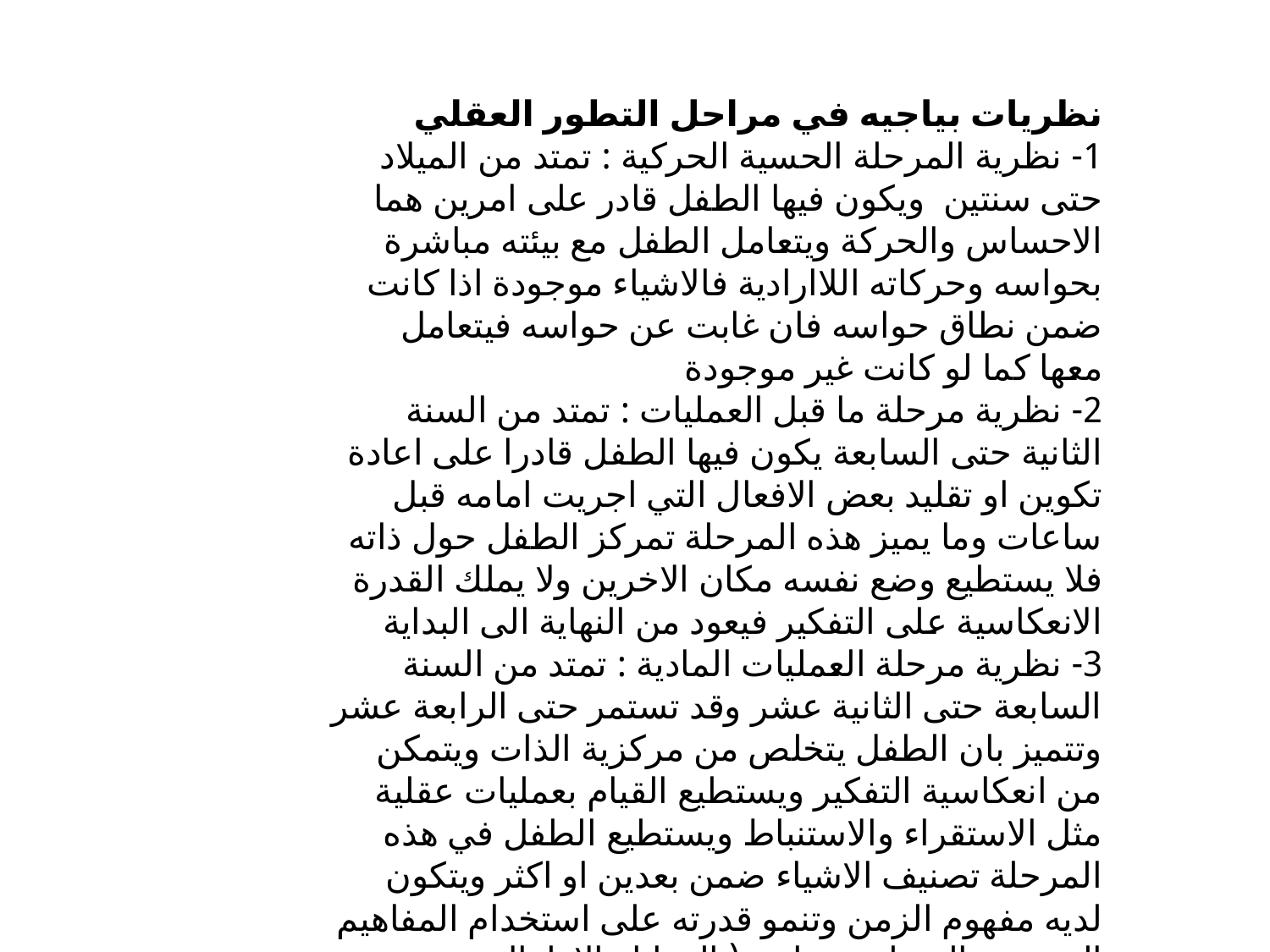

نظريات بياجيه في مراحل التطور العقلي
1- نظرية المرحلة الحسية الحركية : تمتد من الميلاد حتى سنتين  ويكون فيها الطفل قادر على امرين هما الاحساس والحركة ويتعامل الطفل مع بيئته مباشرة بحواسه وحركاته اللاارادية فالاشياء موجودة اذا كانت ضمن نطاق حواسه فان غابت عن حواسه فيتعامل معها كما لو كانت غير موجودة
2- نظرية مرحلة ما قبل العمليات : تمتد من السنة الثانية حتى السابعة يكون فيها الطفل قادرا على اعادة تكوين او تقليد بعض الافعال التي اجريت امامه قبل ساعات وما يميز هذه المرحلة تمركز الطفل حول ذاته فلا يستطيع وضع نفسه مكان الاخرين ولا يملك القدرة الانعكاسية على التفكير فيعود من النهاية الى البداية
3- نظرية مرحلة العمليات المادية : تمتد من السنة السابعة حتى الثانية عشر وقد تستمر حتى الرابعة عشر وتتميز بان الطفل يتخلص من مركزية الذات ويتمكن من انعكاسية التفكير ويستطيع القيام بعمليات عقلية مثل الاستقراء والاستنباط ويستطيع الطفل في هذه المرحلة تصنيف الاشياء ضمن بعدين او اكثر ويتكون لديه مفهوم الزمن وتنمو قدرته على استخدام المفاهيم الهندسية المتعلقة بقياس ( الزوايا , الاطوال , المساحات , الحجوم )